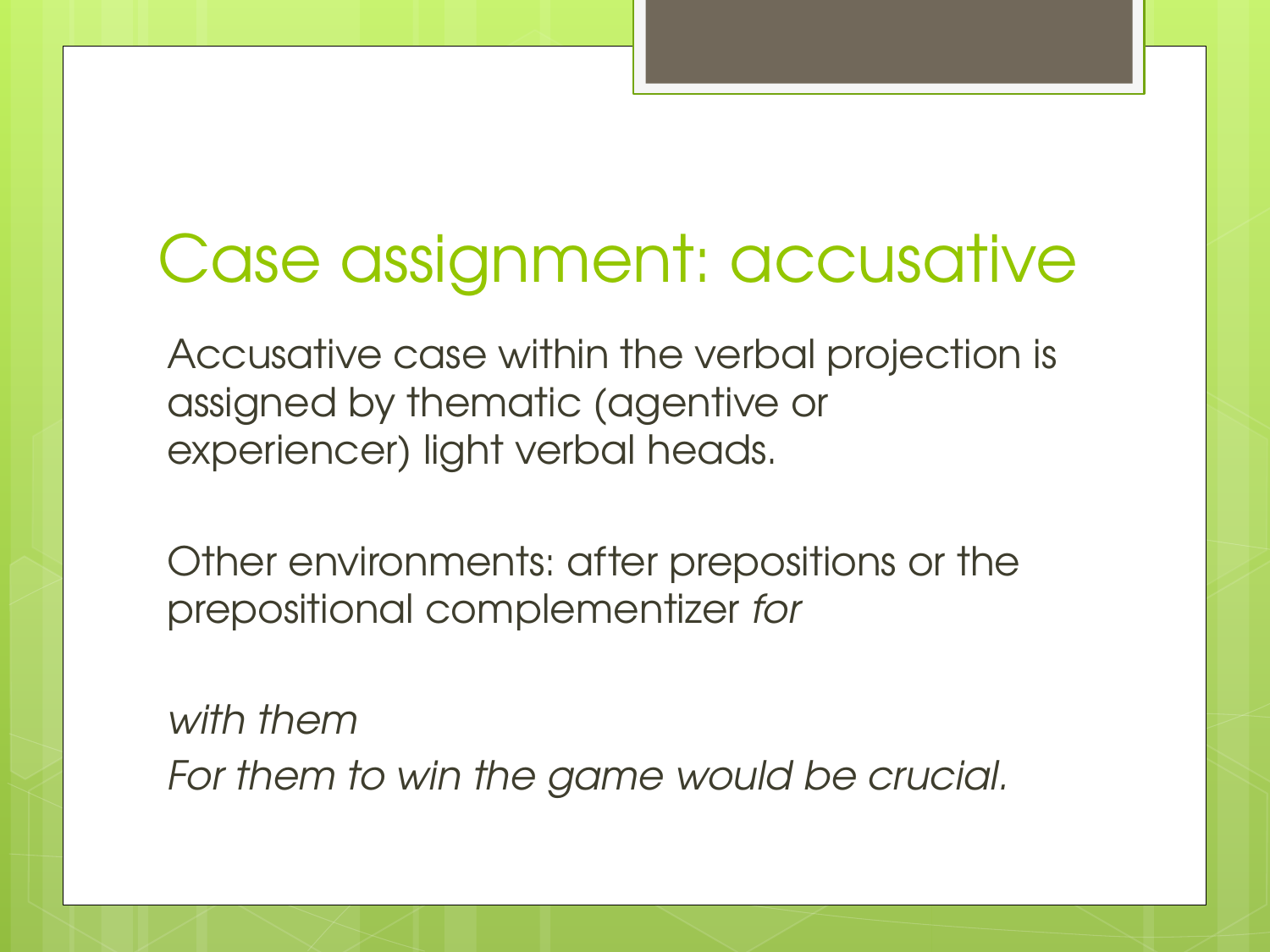

# Case assignment: accusative
Accusative case within the verbal projection is assigned by thematic (agentive or experiencer) light verbal heads.

Other environments: after prepositions or the prepositional complementizer for

with them
For them to win the game would be crucial.